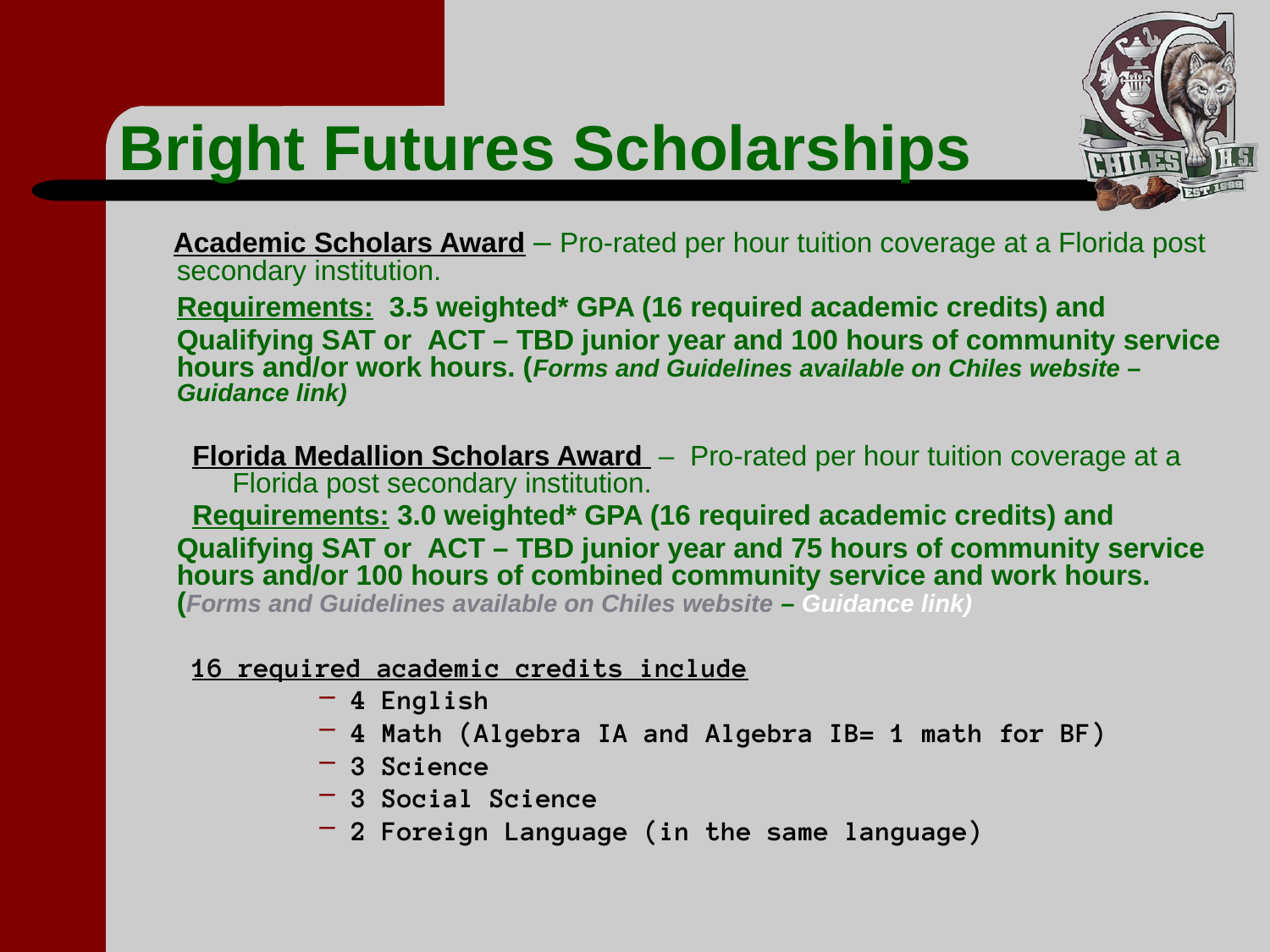

# Bright Futures Scholarships
     Academic Scholars Award – Pro-rated per hour tuition coverage at a Florida post secondary institution.
	Requirements:  3.5 weighted* GPA (16 required academic credits) and
	Qualifying SAT or  ACT – TBD junior year and 100 hours of community service hours and/or work hours. (Forms and Guidelines available on Chiles website – Guidance link)

Florida Medallion Scholars Award  –  Pro-rated per hour tuition coverage at a Florida post secondary institution.
Requirements: 3.0 weighted* GPA (16 required academic credits) and
	Qualifying SAT or  ACT – TBD junior year and 75 hours of community service hours and/or 100 hours of combined community service and work hours. (Forms and Guidelines available on Chiles website – Guidance link)

16 required academic credits include
4 English
4 Math (Algebra IA and Algebra IB= 1 math for BF)
3 Science
3 Social Science
2 Foreign Language (in the same language)